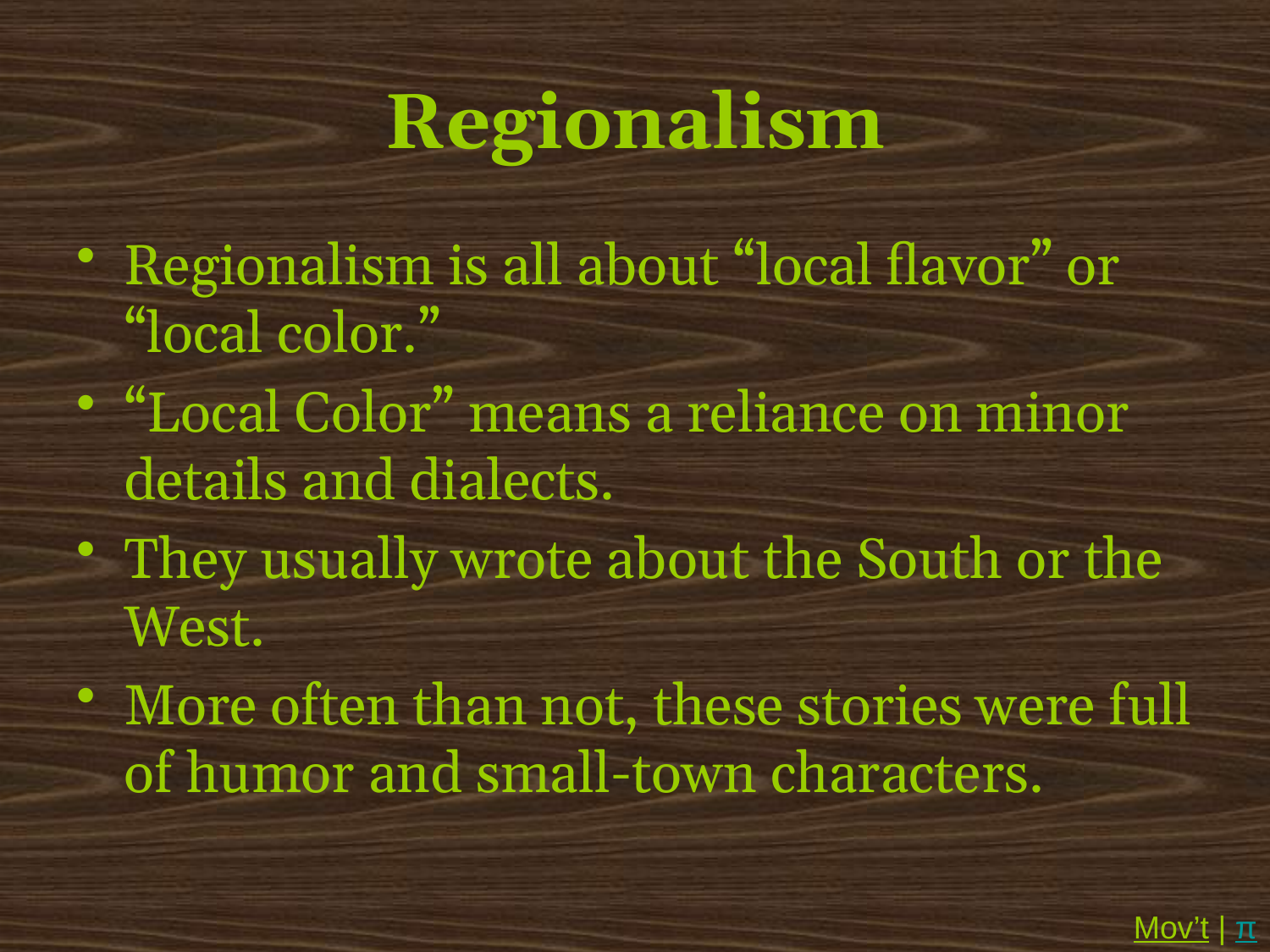

# Regionalism
Regionalism is all about “local flavor” or “local color.”
“Local Color” means a reliance on minor details and dialects.
They usually wrote about the South or the West.
More often than not, these stories were full of humor and small-town characters.

Mov’t | π